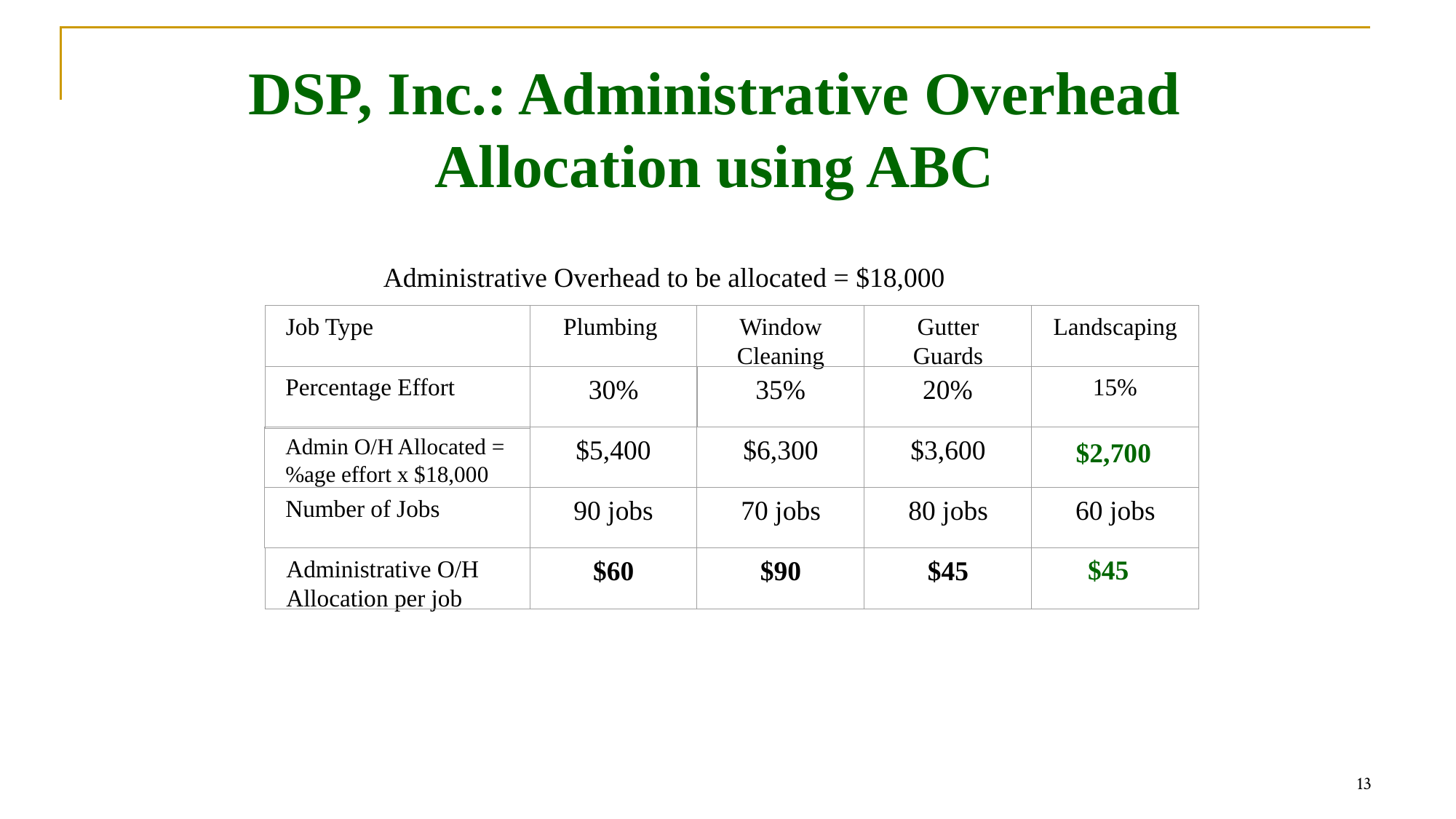

# DSP, Inc.: Administrative Overhead Allocation using ABC
Administrative Overhead to be allocated = $18,000

Job Type

Plumbing

Window Cleaning

Gutter Guards

Landscaping

30%

35%

20%

15%

Percentage Effort

Admin O/H Allocated = %age effort x $18,000

$5,400

$6,300

$3,600

$2,700

Number of Jobs

90 jobs

70 jobs

80 jobs

60 jobs
$45

Administrative O/H Allocation per job

$60

$90

$45

13